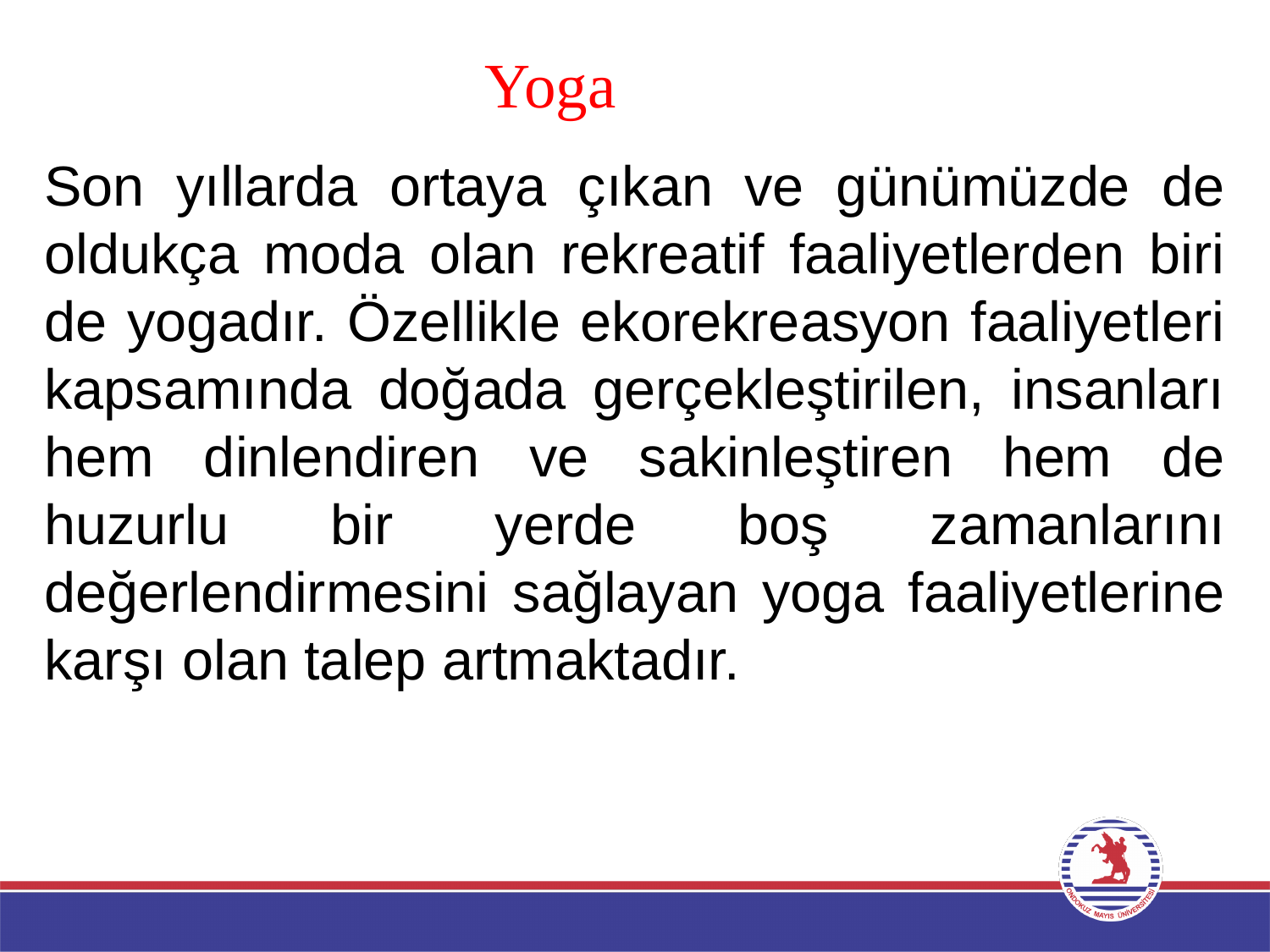

# Yoga
Son yıllarda ortaya çıkan ve günümüzde de oldukça moda olan rekreatif faaliyetlerden biri de yogadır. Özellikle ekorekreasyon faaliyetleri kapsamında doğada gerçekleştirilen, insanları hem dinlendiren ve sakinleştiren hem de huzurlu bir yerde boş zamanlarını değerlendirmesini sağlayan yoga faaliyetlerine karşı olan talep artmaktadır.